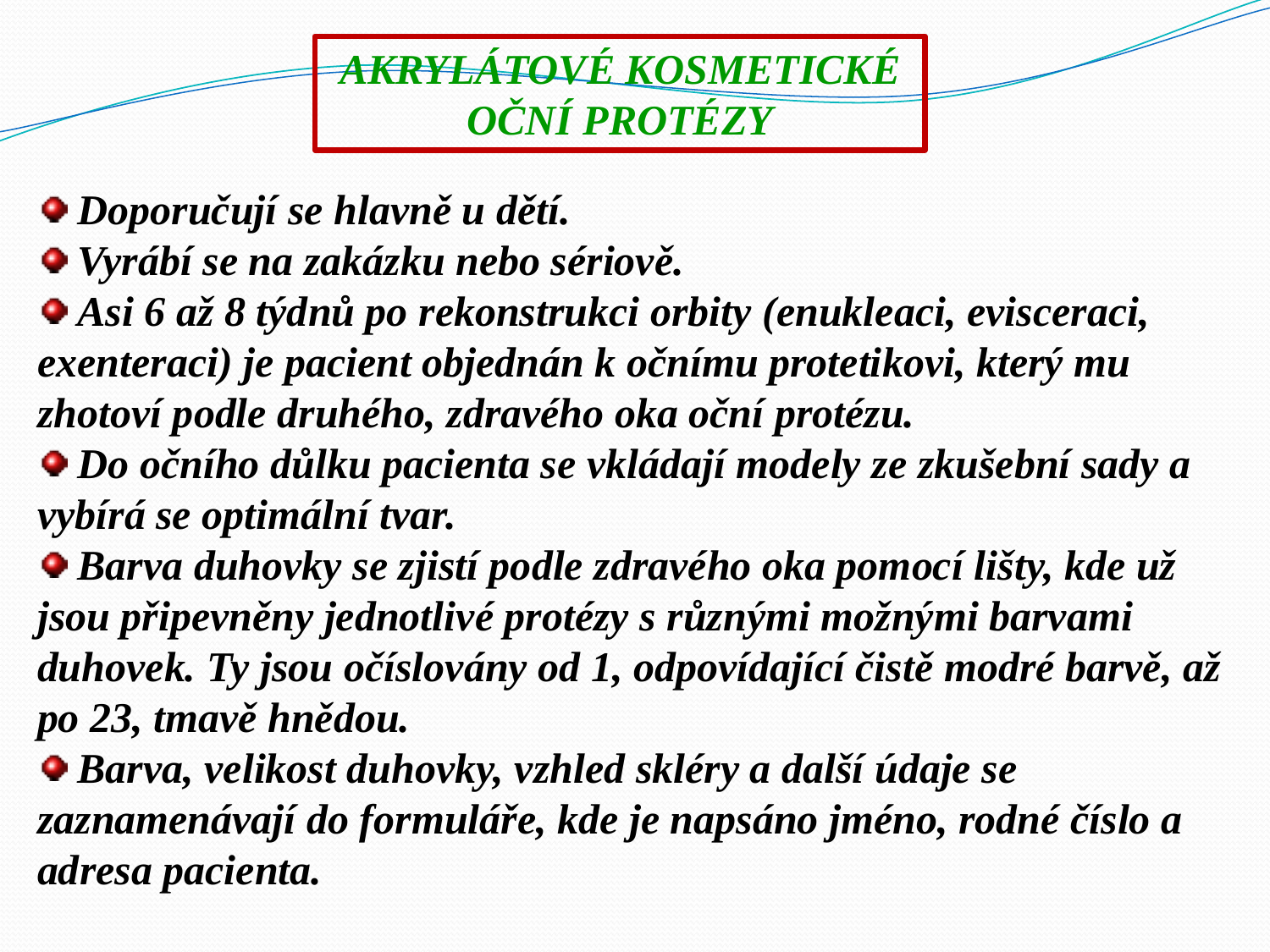

AKRYLÁTOVÉ KOSMETICKÉ OČNÍ PROTÉZY
 Doporučují se hlavně u dětí.
 Vyrábí se na zakázku nebo sériově.
 Asi 6 až 8 týdnů po rekonstrukci orbity (enukleaci, evisceraci, exenteraci) je pacient objednán k očnímu protetikovi, který mu zhotoví podle druhého, zdravého oka oční protézu.
 Do očního důlku pacienta se vkládají modely ze zkušební sady a vybírá se optimální tvar.
 Barva duhovky se zjistí podle zdravého oka pomocí lišty, kde už jsou připevněny jednotlivé protézy s různými možnými barvami duhovek. Ty jsou očíslovány od 1, odpovídající čistě modré barvě, až po 23, tmavě hnědou.
 Barva, velikost duhovky, vzhled skléry a další údaje se zaznamenávají do formuláře, kde je napsáno jméno, rodné číslo a adresa pacienta.